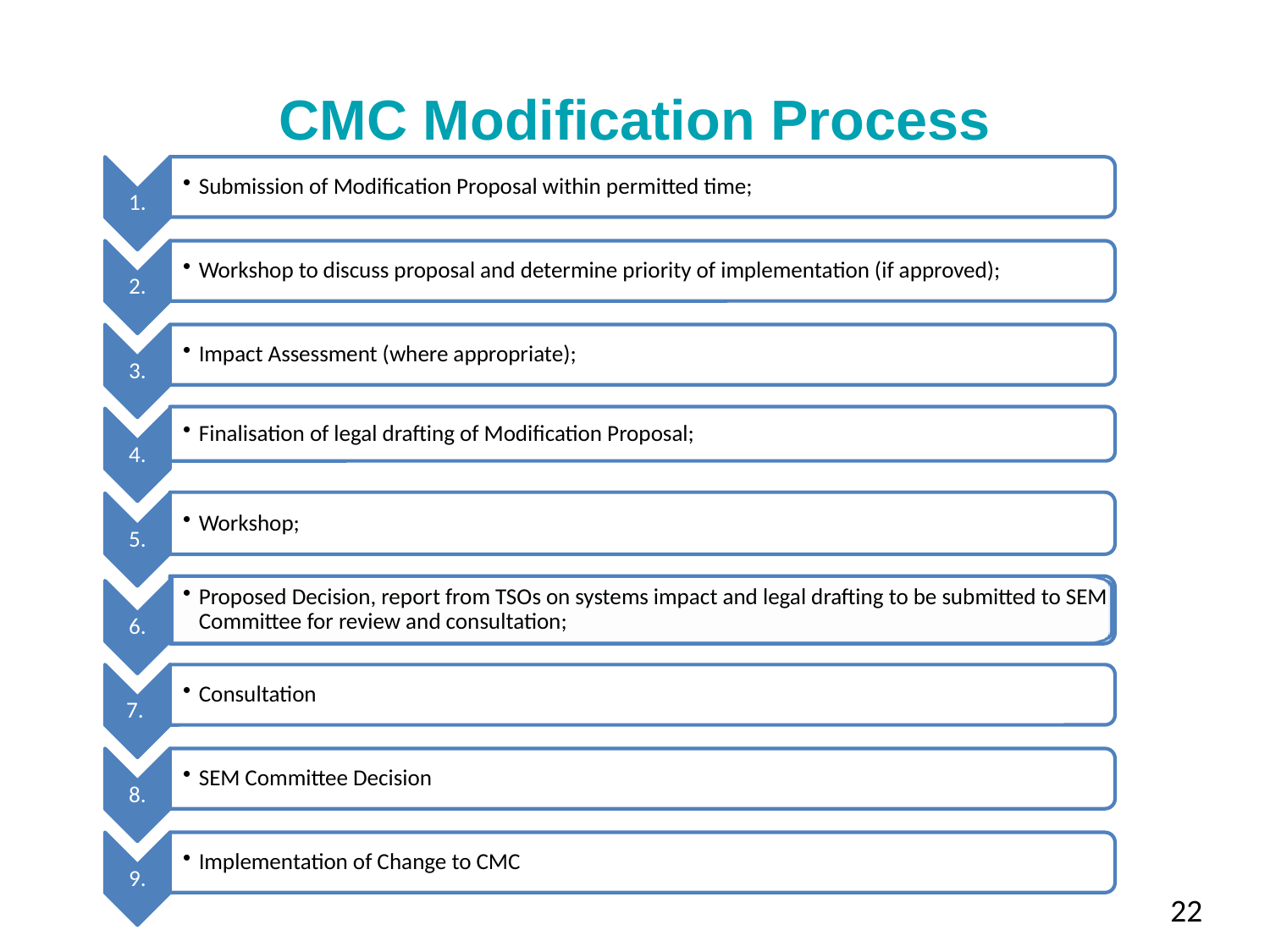

# CMC Modification Process
1.
Submission of Modification Proposal within permitted time;
2.
Workshop to discuss proposal and determine priority of implementation (if approved);
3.
Impact Assessment (where appropriate);
4.
Finalisation of legal drafting of Modification Proposal;
5.
Workshop;
6.
Proposed Decision, report from TSOs on systems impact and legal drafting to be submitted to SEM Committee for review and consultation;
7.
Consultation
8.
SEM Committee Decision
9.
Implementation of Change to CMC